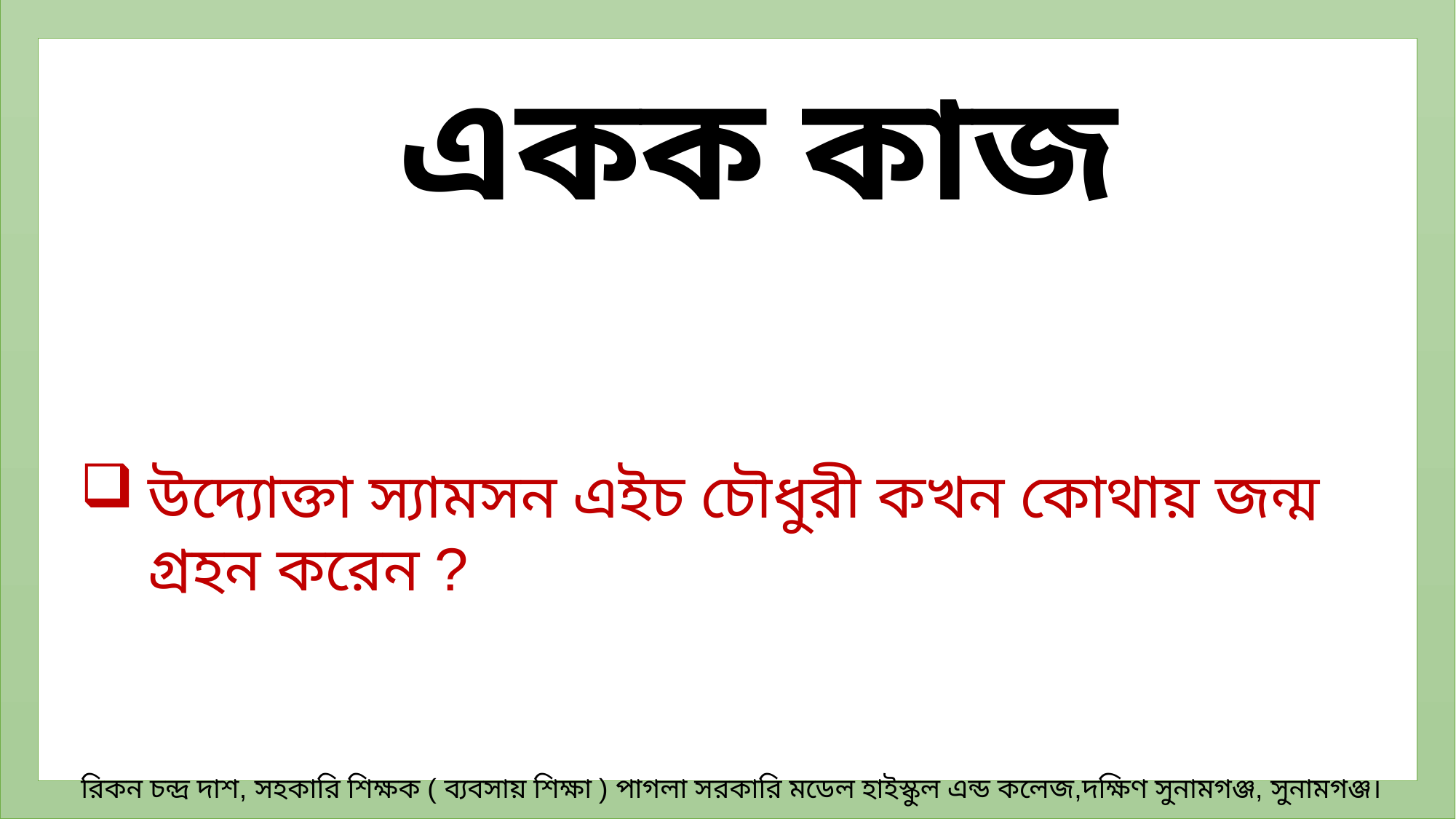

একক কাজ
উদ্যোক্তা স্যামসন এইচ চৌধুরী কখন কোথায় জন্ম গ্রহন করেন ?